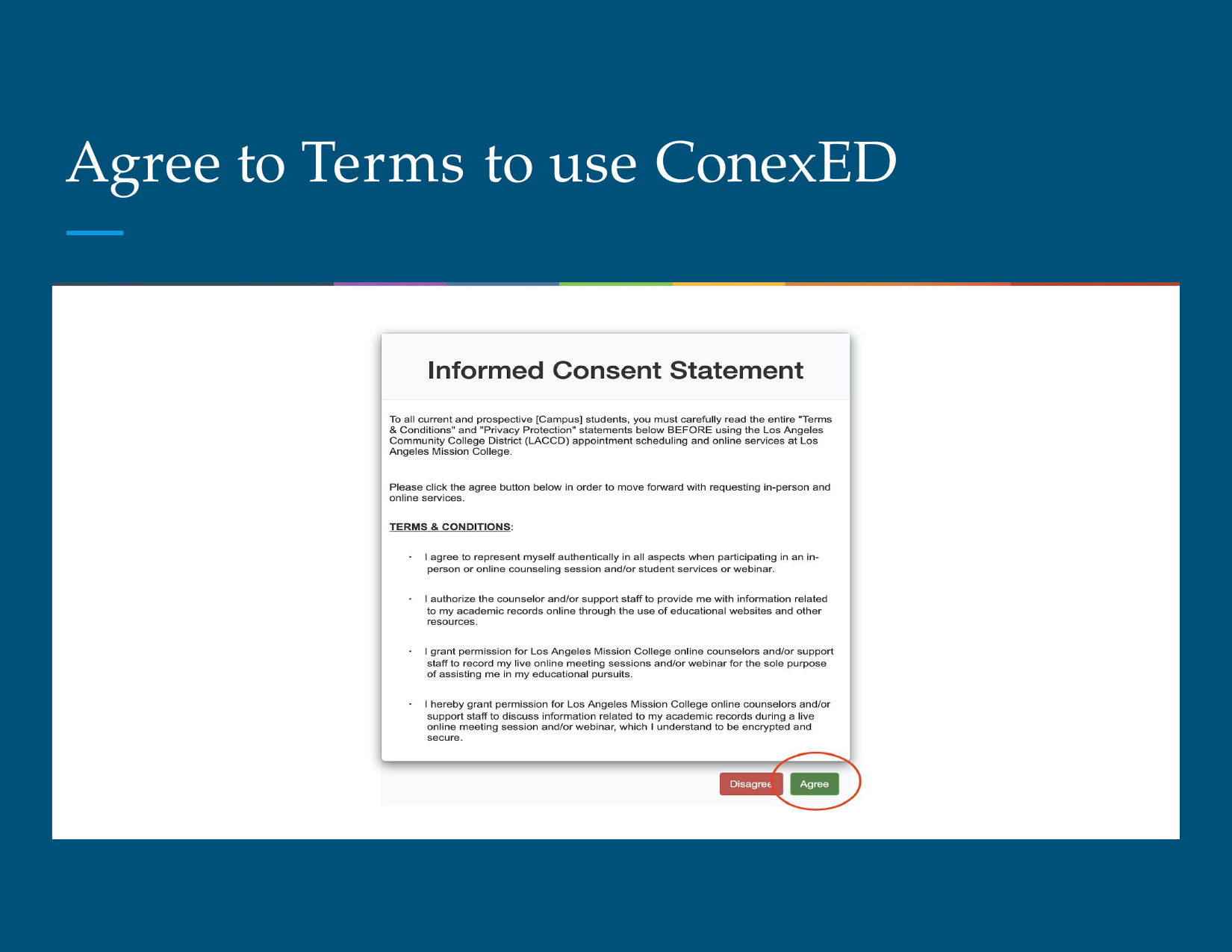

# Agree to Terms to use ConexED